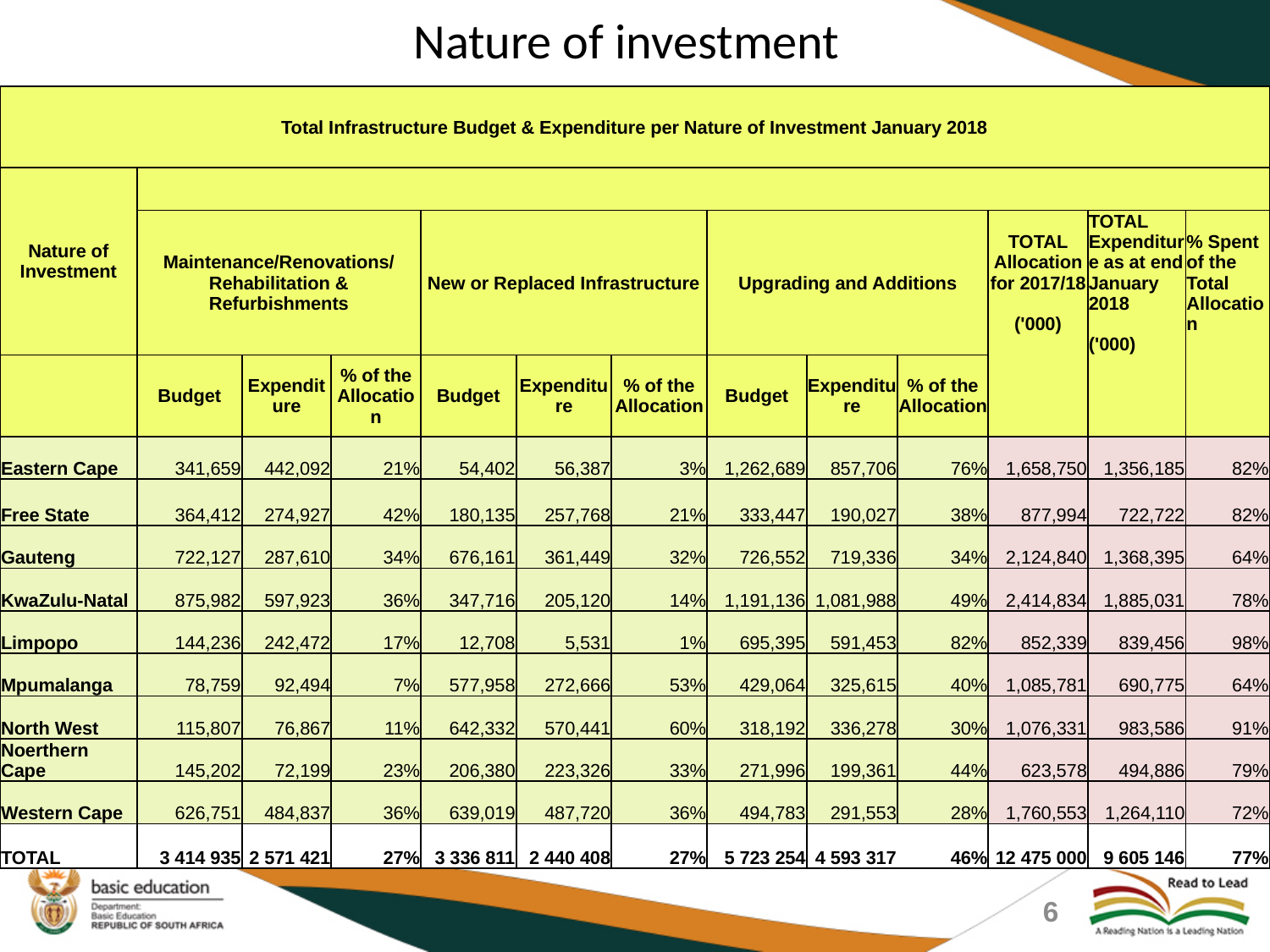

# Nature of investment
| Total Infrastructure Budget & Expenditure per Nature of Investment January 2018 |  |  |  |  |  |  |  |  |  |  |  |  |
| --- | --- | --- | --- | --- | --- | --- | --- | --- | --- | --- | --- | --- |
| Nature of Investment |  |  |  |  |  |  |  |  |  |  |  |  |
|  | Maintenance/Renovations/ Rehabilitation & Refurbishments |  |  | New or Replaced Infrastructure |  |  | Upgrading and Additions |  |  | TOTAL Allocation for 2017/18 ('000) | TOTAL Expenditure as at end January 2018 ('000) | % Spent of the Total Allocation |
|  | Budget | Expenditure | % of the Allocation | Budget | Expenditure | % of the Allocation | Budget | Expenditure | % of the Allocation |  |  |  |
| Eastern Cape | 341,659 | 442,092 | 21% | 54,402 | 56,387 | 3% | 1,262,689 | 857,706 | 76% | 1,658,750 | 1,356,185 | 82% |
| Free State | 364,412 | 274,927 | 42% | 180,135 | 257,768 | 21% | 333,447 | 190,027 | 38% | 877,994 | 722,722 | 82% |
| Gauteng | 722,127 | 287,610 | 34% | 676,161 | 361,449 | 32% | 726,552 | 719,336 | 34% | 2,124,840 | 1,368,395 | 64% |
| KwaZulu-Natal | 875,982 | 597,923 | 36% | 347,716 | 205,120 | 14% | 1,191,136 | 1,081,988 | 49% | 2,414,834 | 1,885,031 | 78% |
| Limpopo | 144,236 | 242,472 | 17% | 12,708 | 5,531 | 1% | 695,395 | 591,453 | 82% | 852,339 | 839,456 | 98% |
| Mpumalanga | 78,759 | 92,494 | 7% | 577,958 | 272,666 | 53% | 429,064 | 325,615 | 40% | 1,085,781 | 690,775 | 64% |
| North West | 115,807 | 76,867 | 11% | 642,332 | 570,441 | 60% | 318,192 | 336,278 | 30% | 1,076,331 | 983,586 | 91% |
| Noerthern Cape | 145,202 | 72,199 | 23% | 206,380 | 223,326 | 33% | 271,996 | 199,361 | 44% | 623,578 | 494,886 | 79% |
| Western Cape | 626,751 | 484,837 | 36% | 639,019 | 487,720 | 36% | 494,783 | 291,553 | 28% | 1,760,553 | 1,264,110 | 72% |
| TOTAL | 3 414 935 | 2 571 421 | 27% | 3 336 811 | 2 440 408 | 27% | 5 723 254 | 4 593 317 | 46% | 12 475 000 | 9 605 146 | 77% |
6